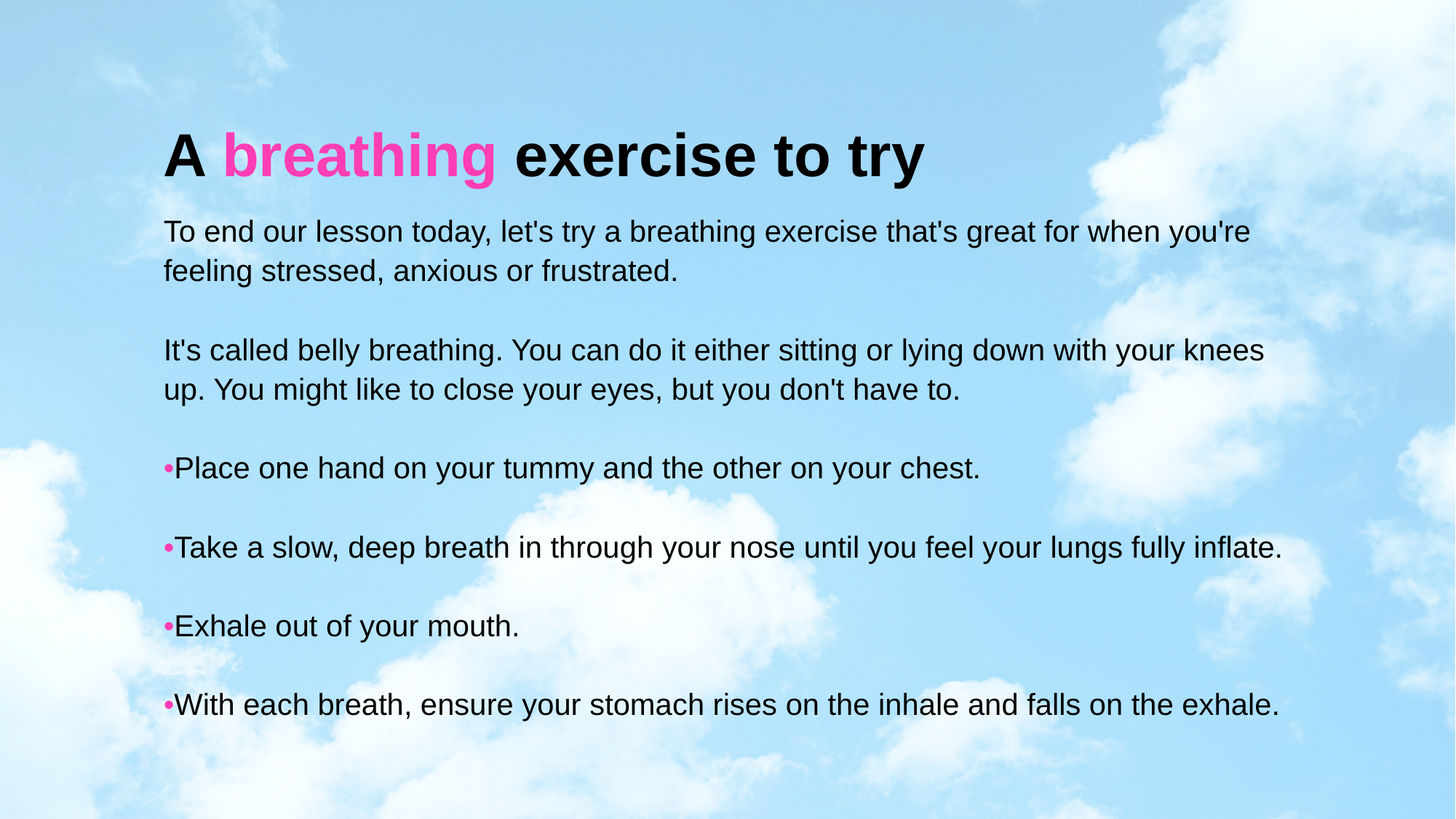

A breathing exercise to try
To end our lesson today, let's try a breathing exercise that's great for when you're feeling stressed, anxious or frustrated.

It's called belly breathing. You can do it either sitting or lying down with your knees up. You might like to close your eyes, but you don't have to.

•Place one hand on your tummy and the other on your chest.

•Take a slow, deep breath in through your nose until you feel your lungs fully inflate.

•Exhale out of your mouth.

•With each breath, ensure your stomach rises on the inhale and falls on the exhale.